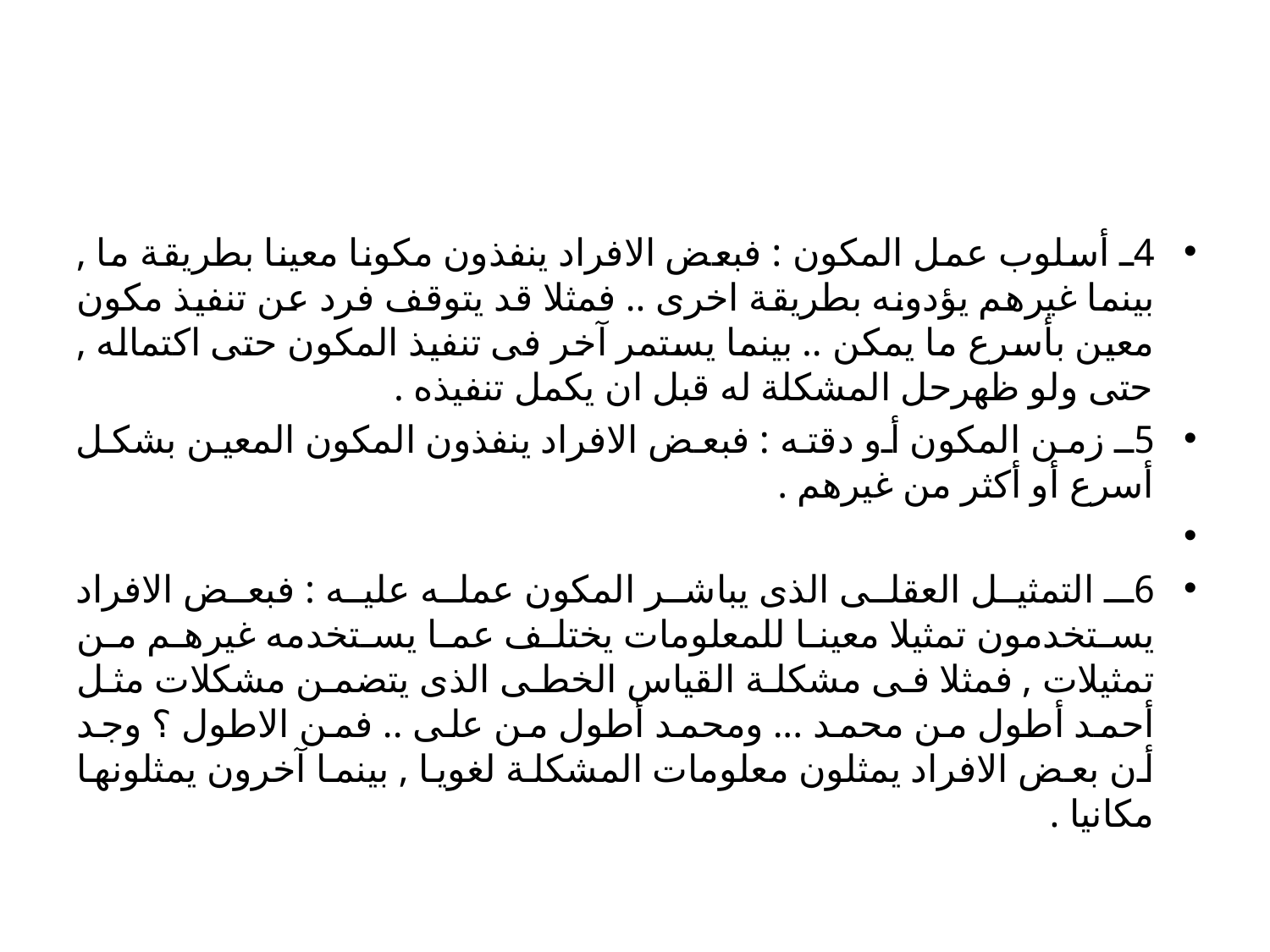

#
4ـ أسلوب عمل المكون : فبعض الافراد ينفذون مكونا معينا بطريقة ما , بينما غيرهم يؤدونه بطريقة اخرى .. فمثلا قد يتوقف فرد عن تنفيذ مكون معين بأسرع ما يمكن .. بينما يستمر آخر فى تنفيذ المكون حتى اكتماله , حتى ولو ظهرحل المشكلة له قبل ان يكمل تنفيذه .
5ـ زمن المكون أو دقته : فبعض الافراد ينفذون المكون المعين بشكل أسرع أو أكثر من غيرهم .

6ـ التمثيل العقلى الذى يباشر المكون عمله عليه : فبعض الافراد يستخدمون تمثيلا معينا للمعلومات يختلف عما يستخدمه غيرهم من تمثيلات , فمثلا فى مشكلة القياس الخطى الذى يتضمن مشكلات مثل أحمد أطول من محمد ... ومحمد أطول من على .. فمن الاطول ؟ وجد أن بعض الافراد يمثلون معلومات المشكلة لغويا , بينما آخرون يمثلونها مكانيا .